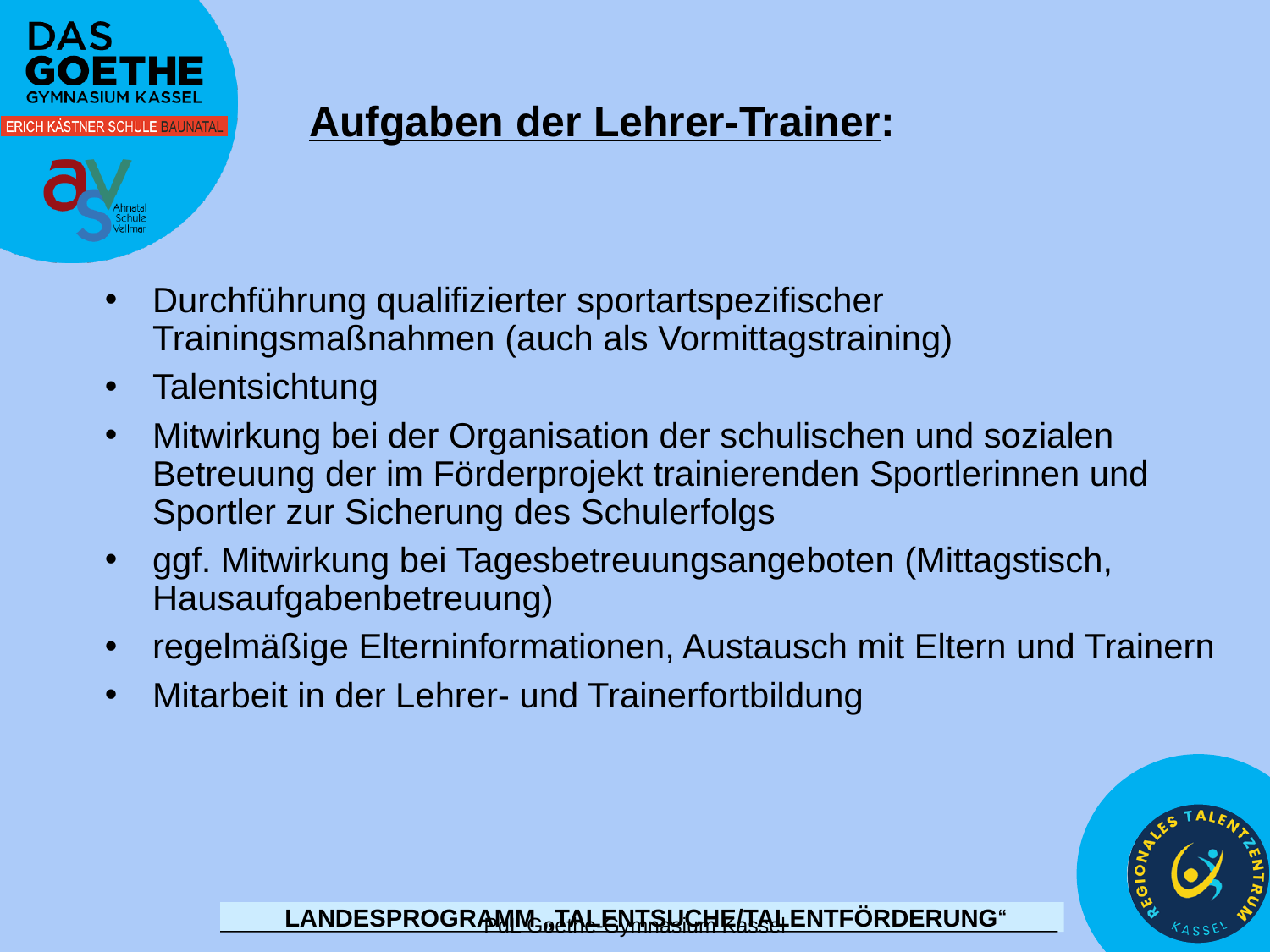

Aufgaben der Lehrer-Trainer:

Durchführung qualifizierter sportartspezifischer Trainingsmaßnahmen (auch als Vormittagstraining)
Talentsichtung
Mitwirkung bei der Organisation der schulischen und sozialen Betreuung der im Förderprojekt trainierenden Sportlerinnen und Sportler zur Sicherung des Schulerfolgs
ggf. Mitwirkung bei Tagesbetreuungsangeboten (Mittagstisch, Hausaufgabenbetreuung)
regelmäßige Elterninformationen, Austausch mit Eltern und Trainern
Mitarbeit in der Lehrer- und Trainerfortbildung

PdL Goethe-Gymnasium Kassel